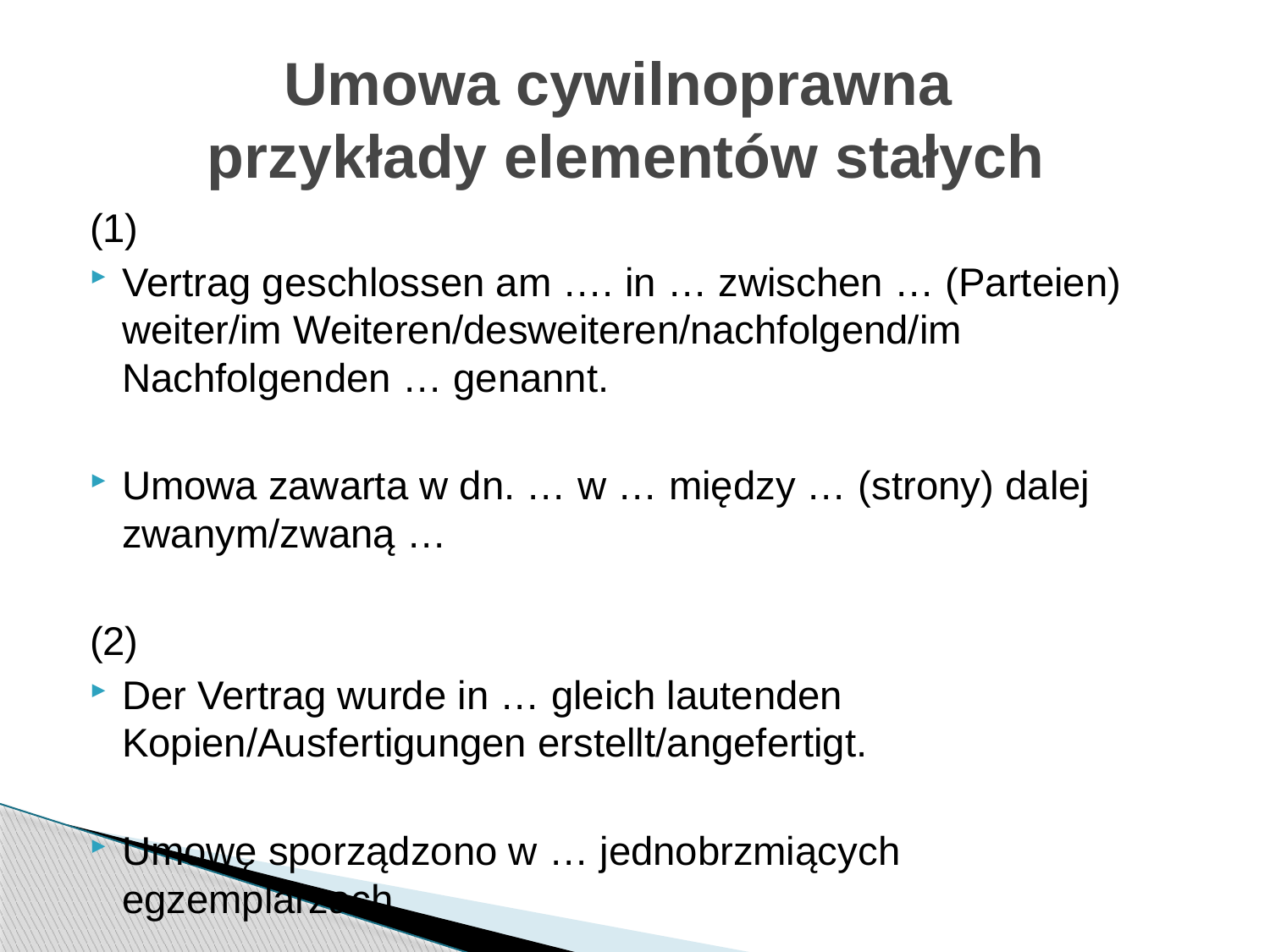

# Umowa cywilnoprawna przykłady elementów stałych
(1)
Vertrag geschlossen am …. in … zwischen … (Parteien) weiter/im Weiteren/desweiteren/nachfolgend/im Nachfolgenden … genannt.

Umowa zawarta w dn. … w … między … (strony) dalej zwanym/zwaną …

(2)
Der Vertrag wurde in … gleich lautenden Kopien/Ausfertigungen erstellt/angefertigt.

Umowę sporządzono w … jednobrzmiących egzemplarzach.